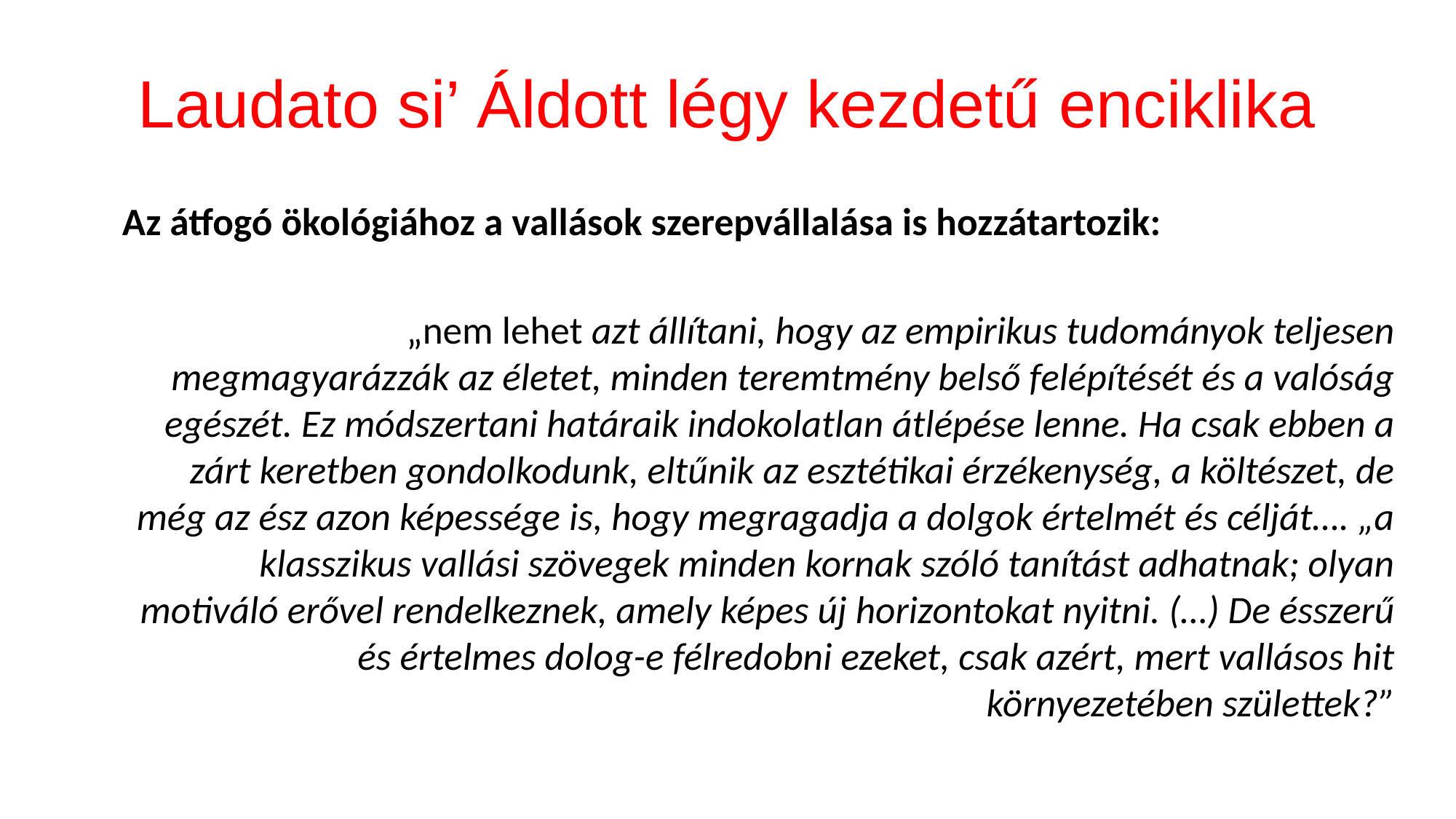

# Laudato si’ Áldott légy kezdetű enciklika
		Az átfogó ökológiához a vallások szerepvállalása is hozzátartozik:

		„nem lehet azt állítani, hogy az empirikus tudományok teljesen megmagyarázzák az életet, minden teremtmény belső felépítését és a valóság egészét. Ez módszertani határaik indokolatlan átlépése lenne. Ha csak ebben a zárt keretben gondolkodunk, eltűnik az esztétikai érzékenység, a költészet, de még az ész azon képessége is, hogy megragadja a dolgok értelmét és célját…. „a klasszikus vallási szövegek minden kornak szóló tanítást adhatnak; olyan motiváló erővel rendelkeznek, amely képes új horizontokat nyitni. (…) De ésszerű és értelmes dolog-e félredobni ezeket, csak azért, mert vallásos hit környezetében születtek?”